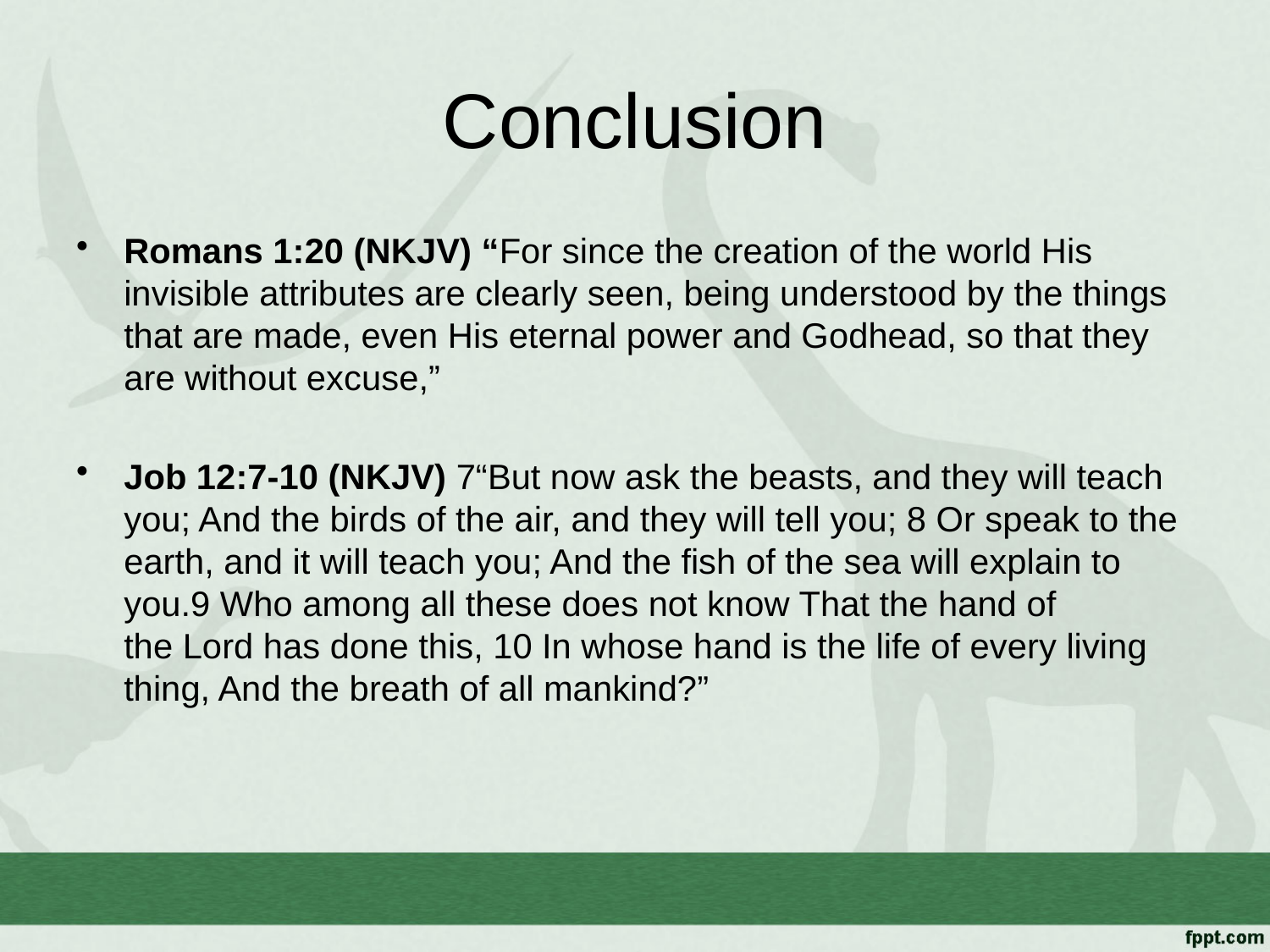

# Conclusion
Romans 1:20 (NKJV) “For since the creation of the world His invisible attributes are clearly seen, being understood by the things that are made, even His eternal power and Godhead, so that they are without excuse,”

Job 12:7-10 (NKJV) 7“But now ask the beasts, and they will teach you; And the birds of the air, and they will tell you; 8 Or speak to the earth, and it will teach you; And the fish of the sea will explain to you.9 Who among all these does not know That the hand of the Lord has done this, 10 In whose hand is the life of every living thing, And the breath of all mankind?”